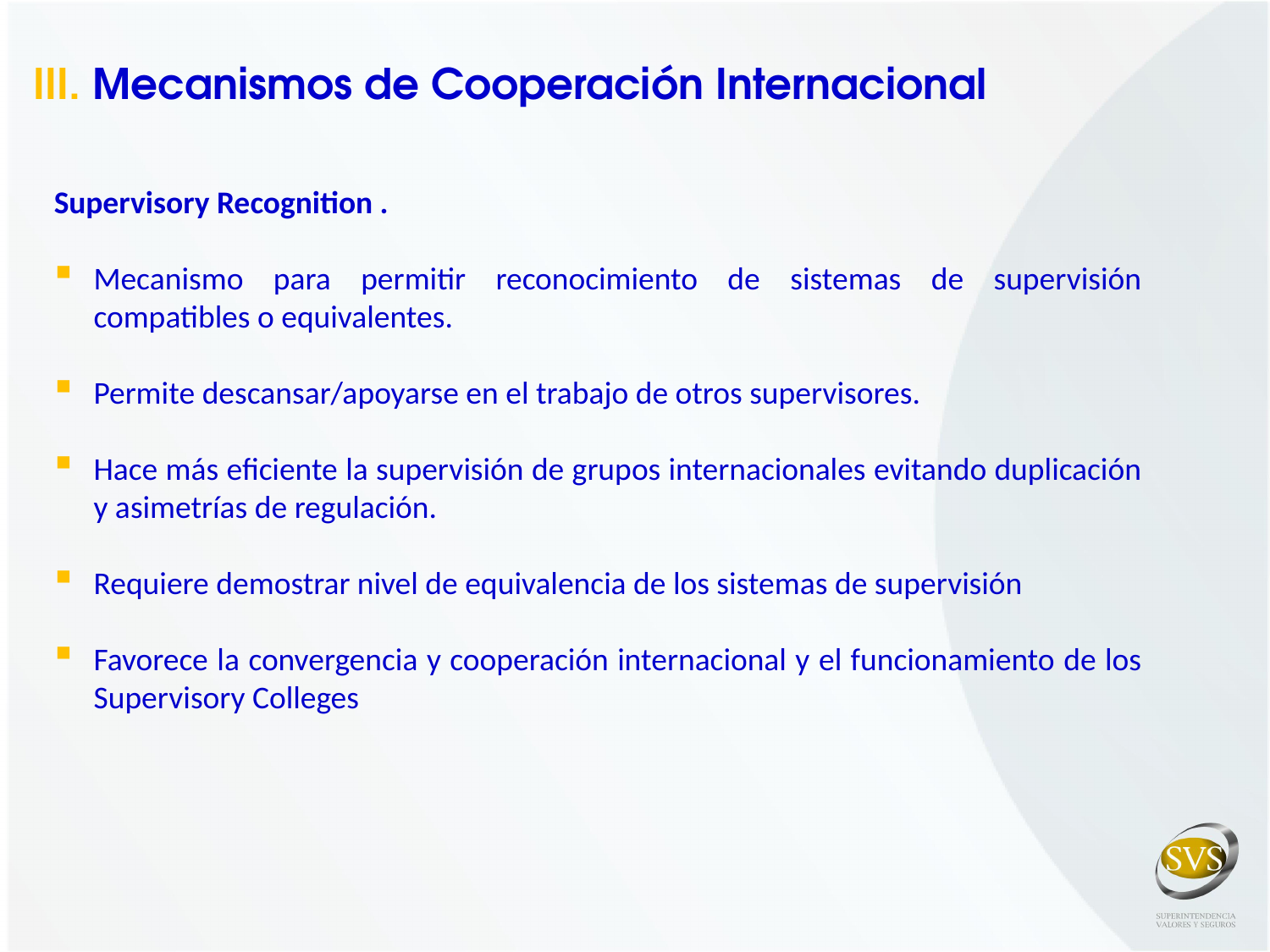

III. Mecanismos de Cooperación Internacional
Supervisory Recognition .

Mecanismo para permitir reconocimiento de sistemas de supervisión compatibles o equivalentes.

Permite descansar/apoyarse en el trabajo de otros supervisores.

Hace más eficiente la supervisión de grupos internacionales evitando duplicación y asimetrías de regulación.

Requiere demostrar nivel de equivalencia de los sistemas de supervisión

Favorece la convergencia y cooperación internacional y el funcionamiento de los Supervisory Colleges